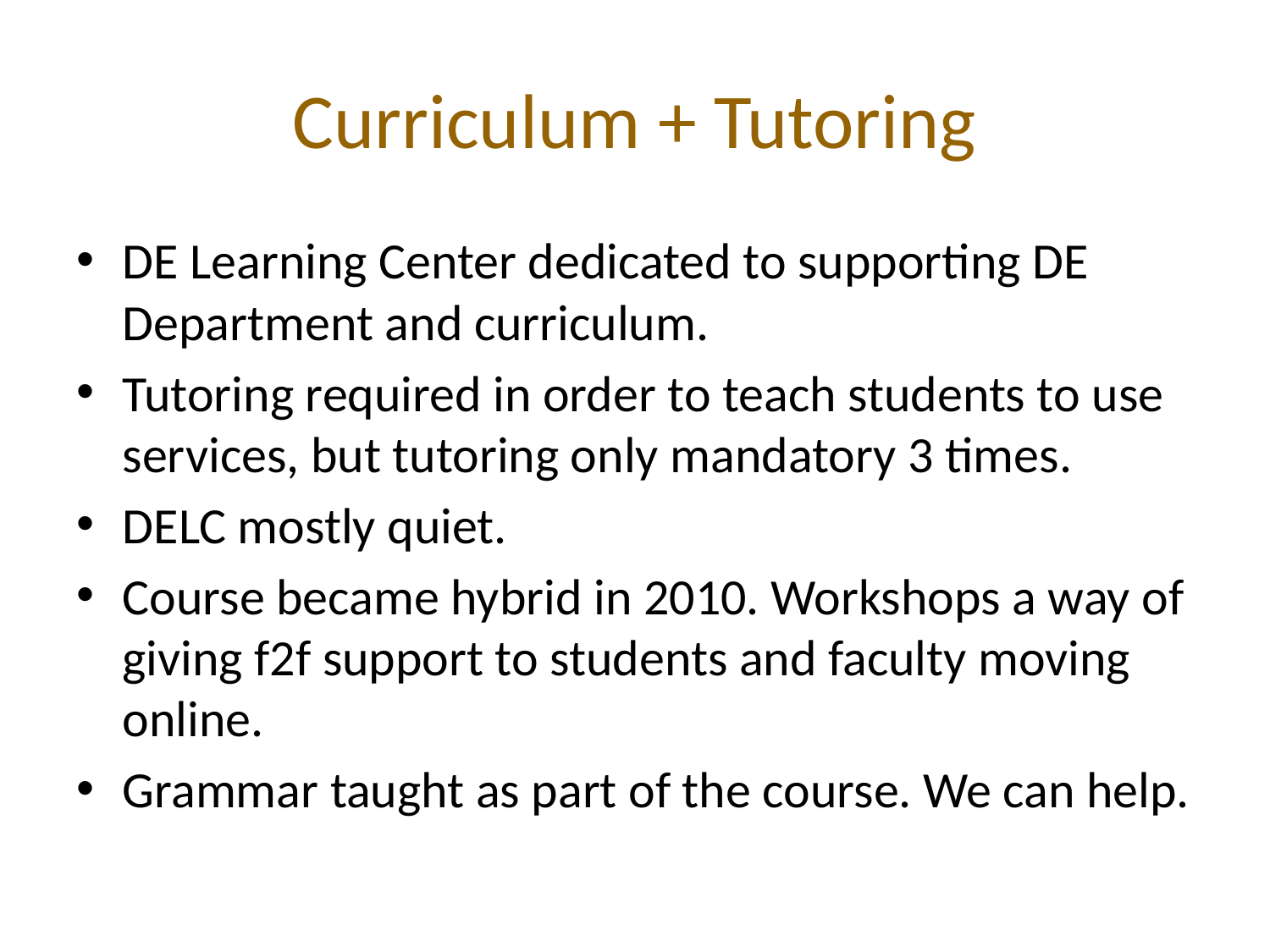

# Curriculum + Tutoring
DE Learning Center dedicated to supporting DE Department and curriculum.
Tutoring required in order to teach students to use services, but tutoring only mandatory 3 times.
DELC mostly quiet.
Course became hybrid in 2010. Workshops a way of giving f2f support to students and faculty moving online.
Grammar taught as part of the course. We can help.